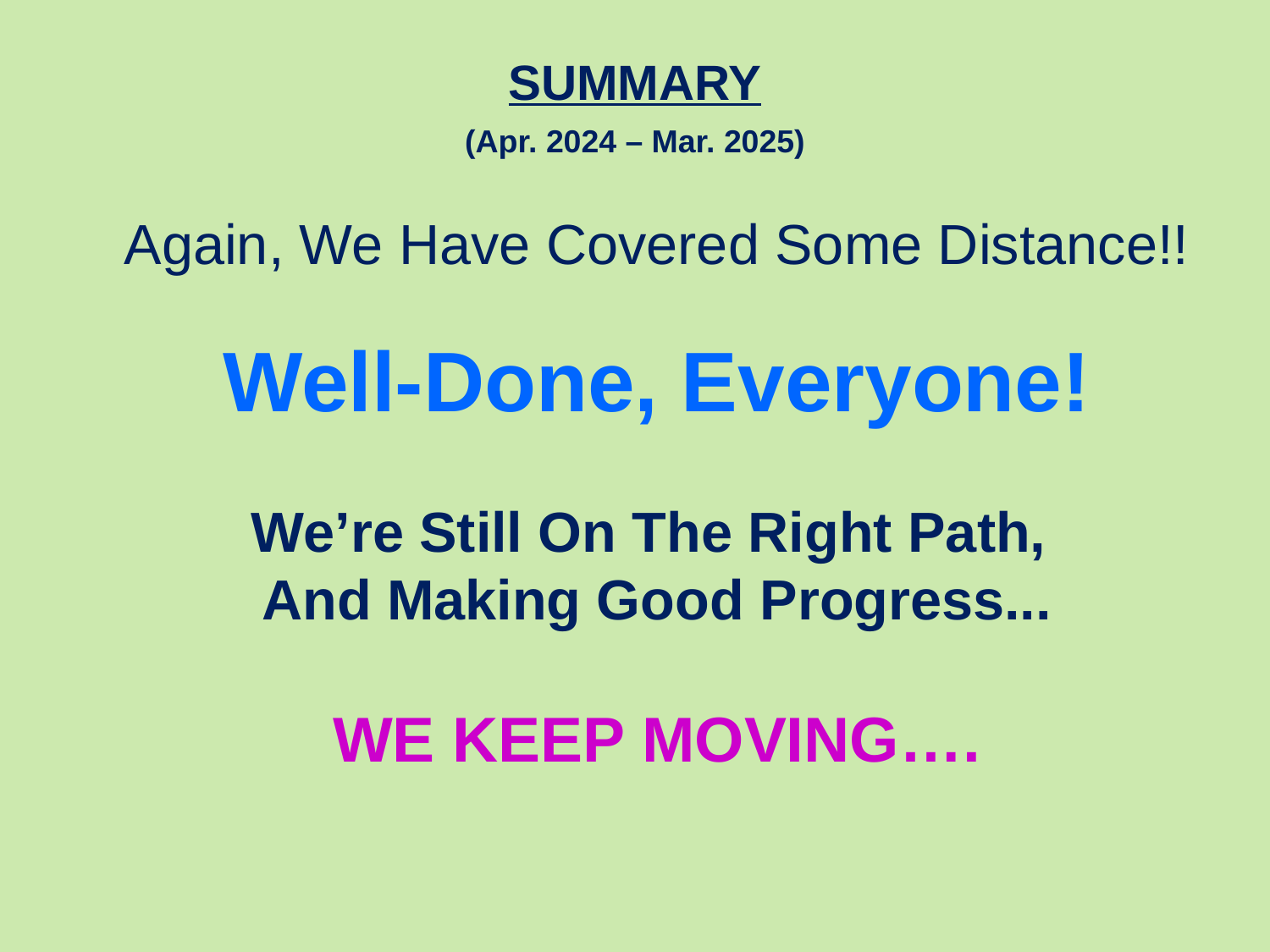

SUMMARY

(Apr. 2024 – Mar. 2025)

Again, We Have Covered Some Distance!!

Well-Done, Everyone!

We’re Still On The Right Path,
And Making Good Progress...

WE KEEP MOVING….